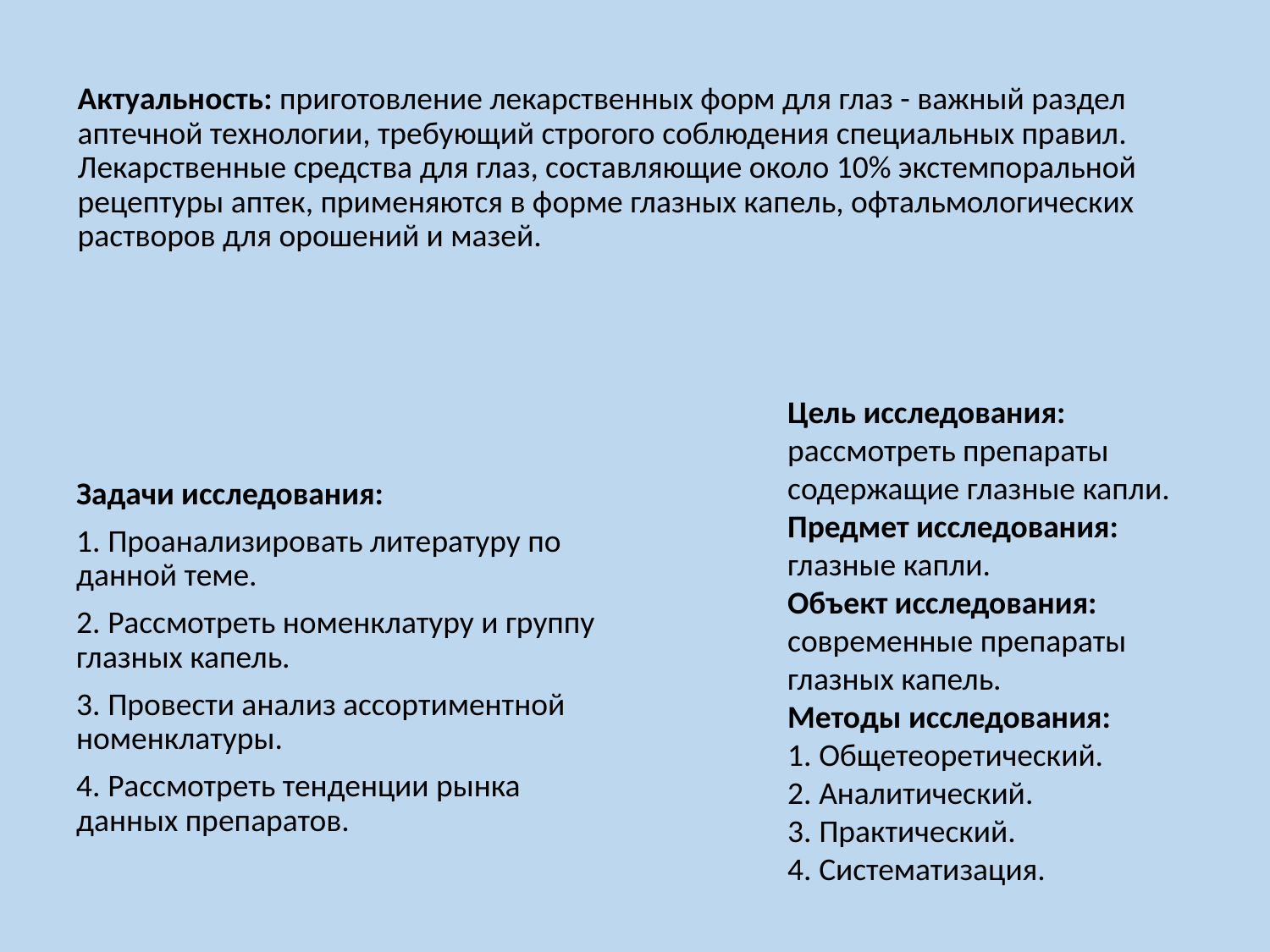

Актуальность: приготовление лекарственных форм для глаз - важный раздел аптечной технологии, требующий строгого соблюдения специальных правил. Лекарственные средства для глаз, составляющие около 10% экстемпоральной рецептуры аптек, применяются в форме глазных капель, офтальмологических растворов для орошений и мазей.
Цель исследования:
рассмотреть препараты содержащие глазные капли.
Предмет исследования:
глазные капли.
Объект исследования: современные препараты
глазных капель.
Методы исследования:
1. Общетеоретический.
2. Аналитический.
3. Практический.
4. Систематизация.

Задачи исследования:
1. Проанализировать литературу по данной теме.
2. Рассмотреть номенклатуру и группу глазных капель.
3. Провести анализ ассортиментной номенклатуры.
4. Рассмотреть тенденции рынка данных препаратов.